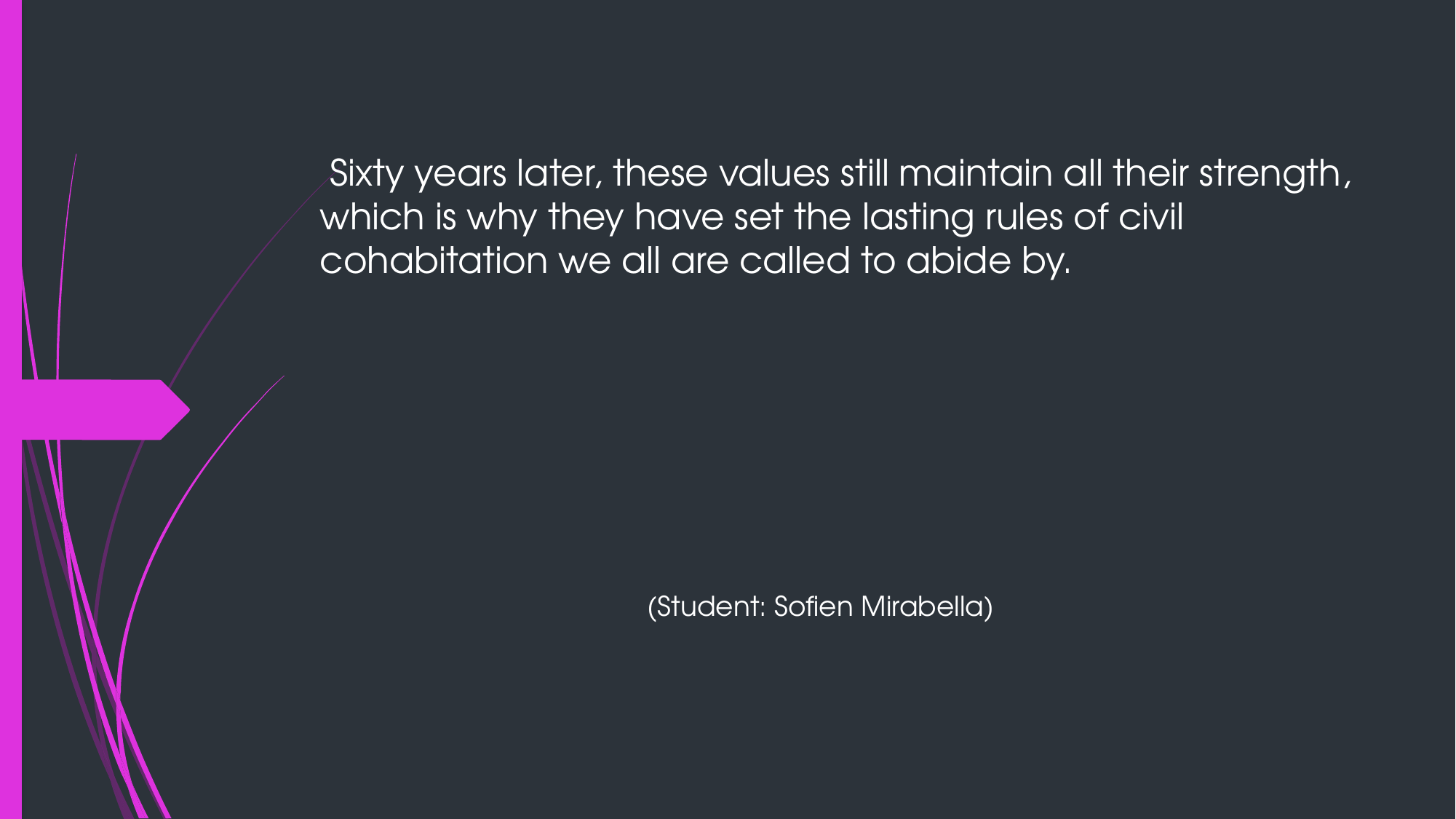

# Sixty years later, these values still maintain all their strength, which is why they have set the lasting rules of civil cohabitation we all are called to abide by.
												(Student: Sofien Mirabella)